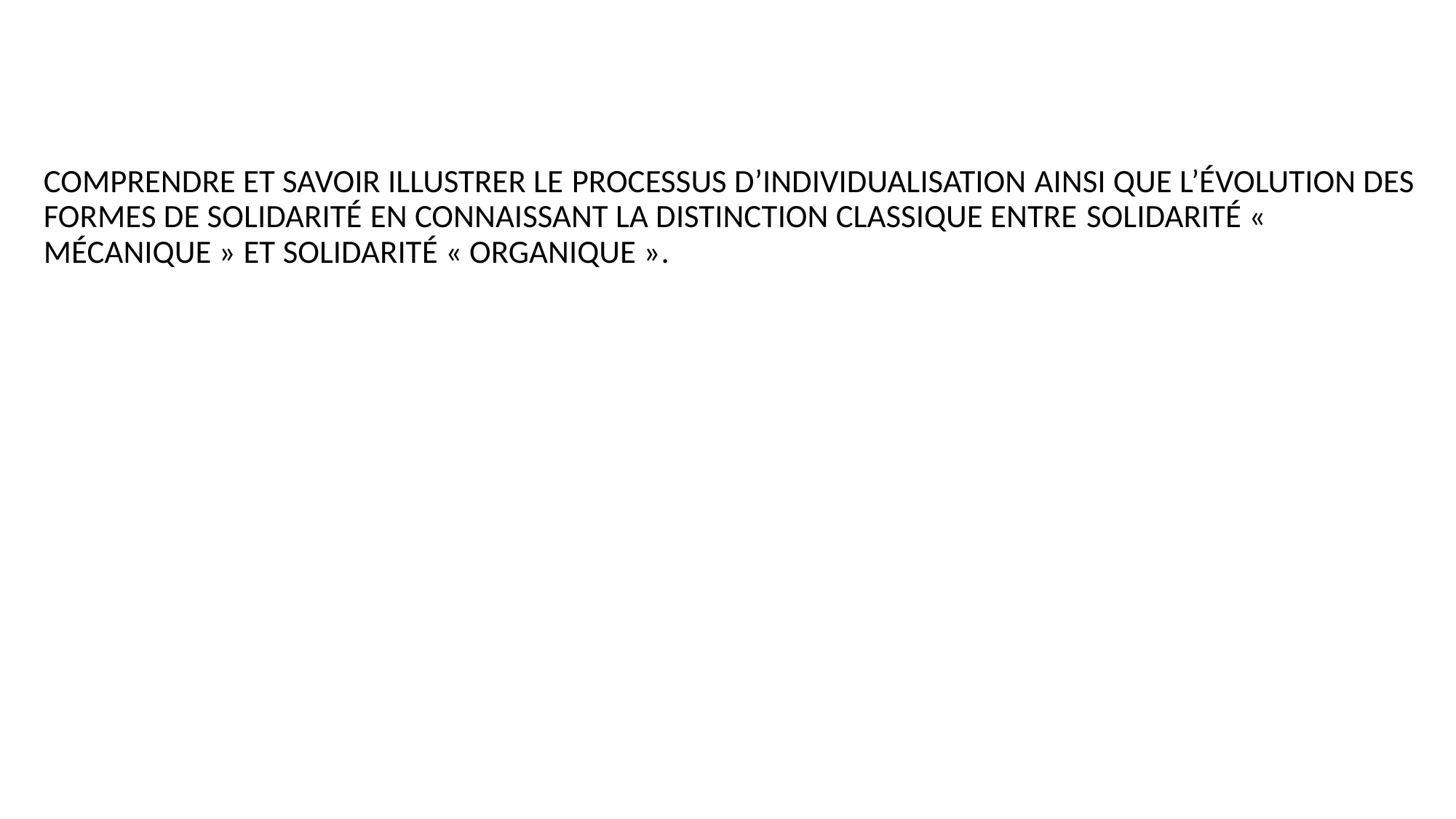

# COMPRENDRE ET SAVOIR ILLUSTRER LE PROCESSUS D’INDIVIDUALISATION AINSI QUE L’ÉVOLUTION DES FORMES DE SOLIDARITÉ EN CONNAISSANT LA DISTINCTION CLASSIQUE ENTRE SOLIDARITÉ « MÉCANIQUE » ET SOLIDARITÉ « ORGANIQUE ».